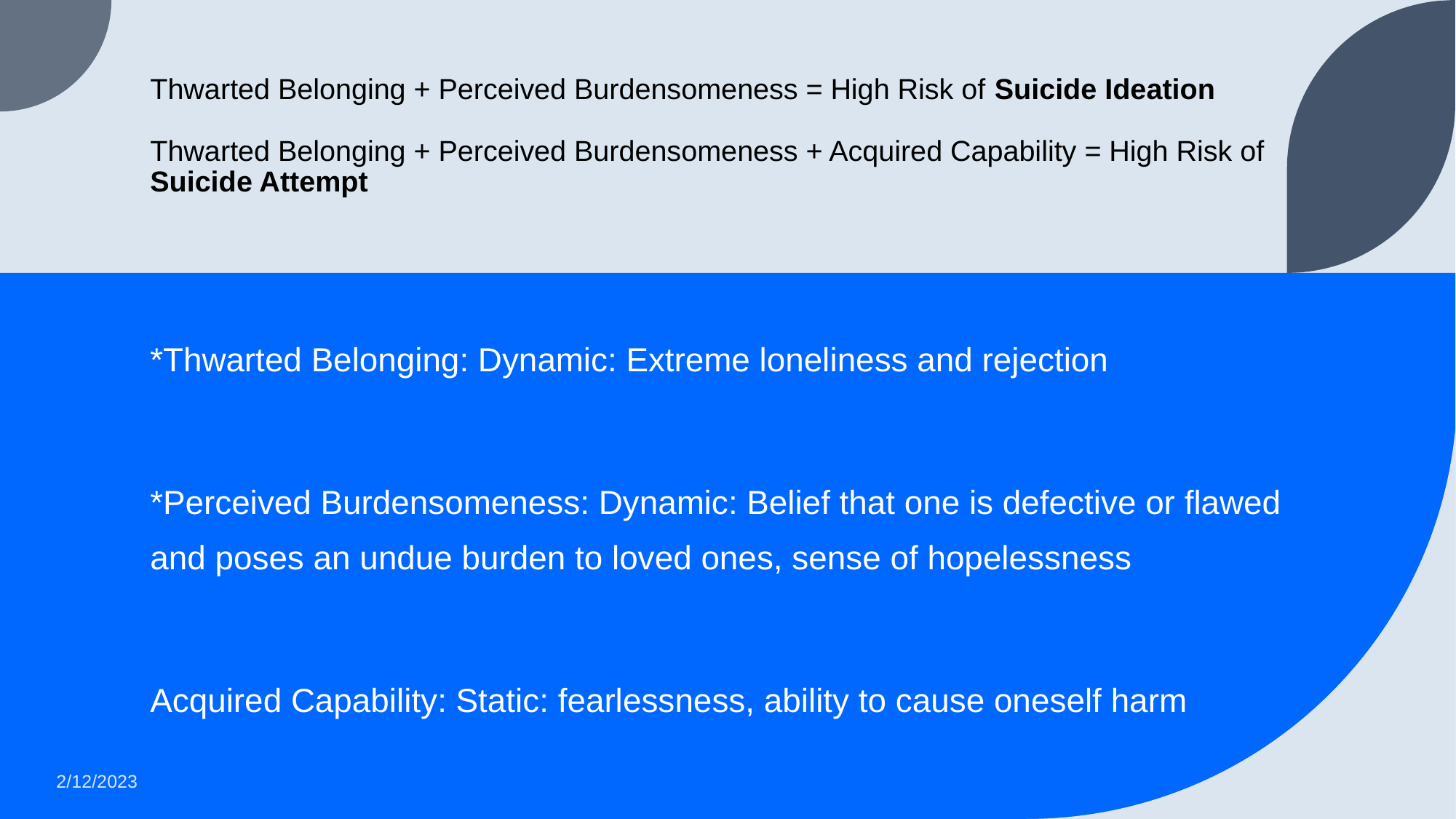

# Thwarted Belonging + Perceived Burdensomeness = High Risk of Suicide Ideation Thwarted Belonging + Perceived Burdensomeness + Acquired Capability = High Risk of Suicide Attempt
*Thwarted Belonging: Dynamic: Extreme loneliness and rejection

*Perceived Burdensomeness: Dynamic: Belief that one is defective or flawed and poses an undue burden to loved ones, sense of hopelessness

Acquired Capability: Static: fearlessness, ability to cause oneself harm
2/12/2023